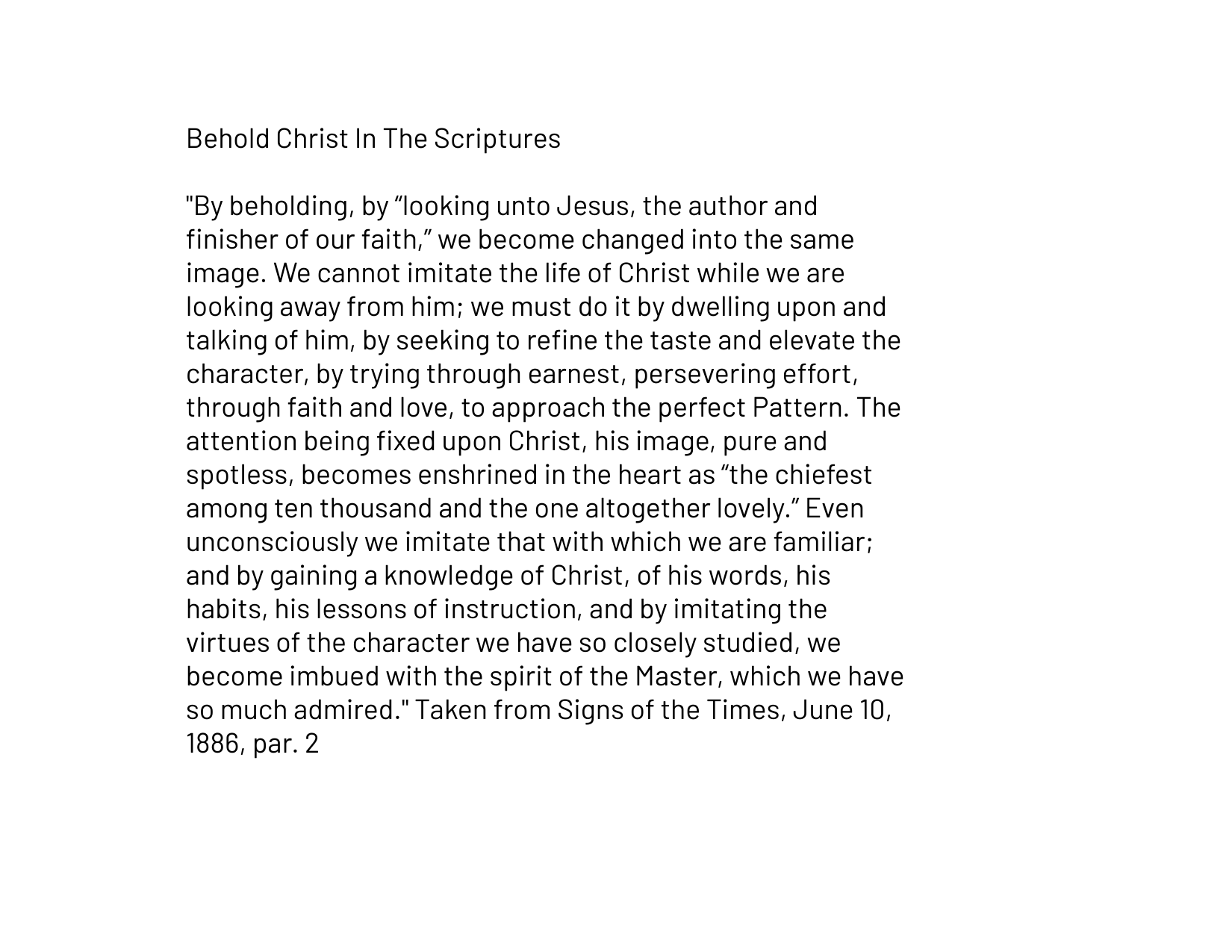

Behold Christ In The Scriptures

"By beholding, by “looking unto Jesus, the author and finisher of our faith,” we become changed into the same image. We cannot imitate the life of Christ while we are looking away from him; we must do it by dwelling upon and talking of him, by seeking to refine the taste and elevate the character, by trying through earnest, persevering effort, through faith and love, to approach the perfect Pattern. The attention being fixed upon Christ, his image, pure and spotless, becomes enshrined in the heart as “the chiefest among ten thousand and the one altogether lovely.” Even unconsciously we imitate that with which we are familiar; and by gaining a knowledge of Christ, of his words, his habits, his lessons of instruction, and by imitating the virtues of the character we have so closely studied, we become imbued with the spirit of the Master, which we have so much admired." Taken from Signs of the Times, June 10, 1886, par. 2